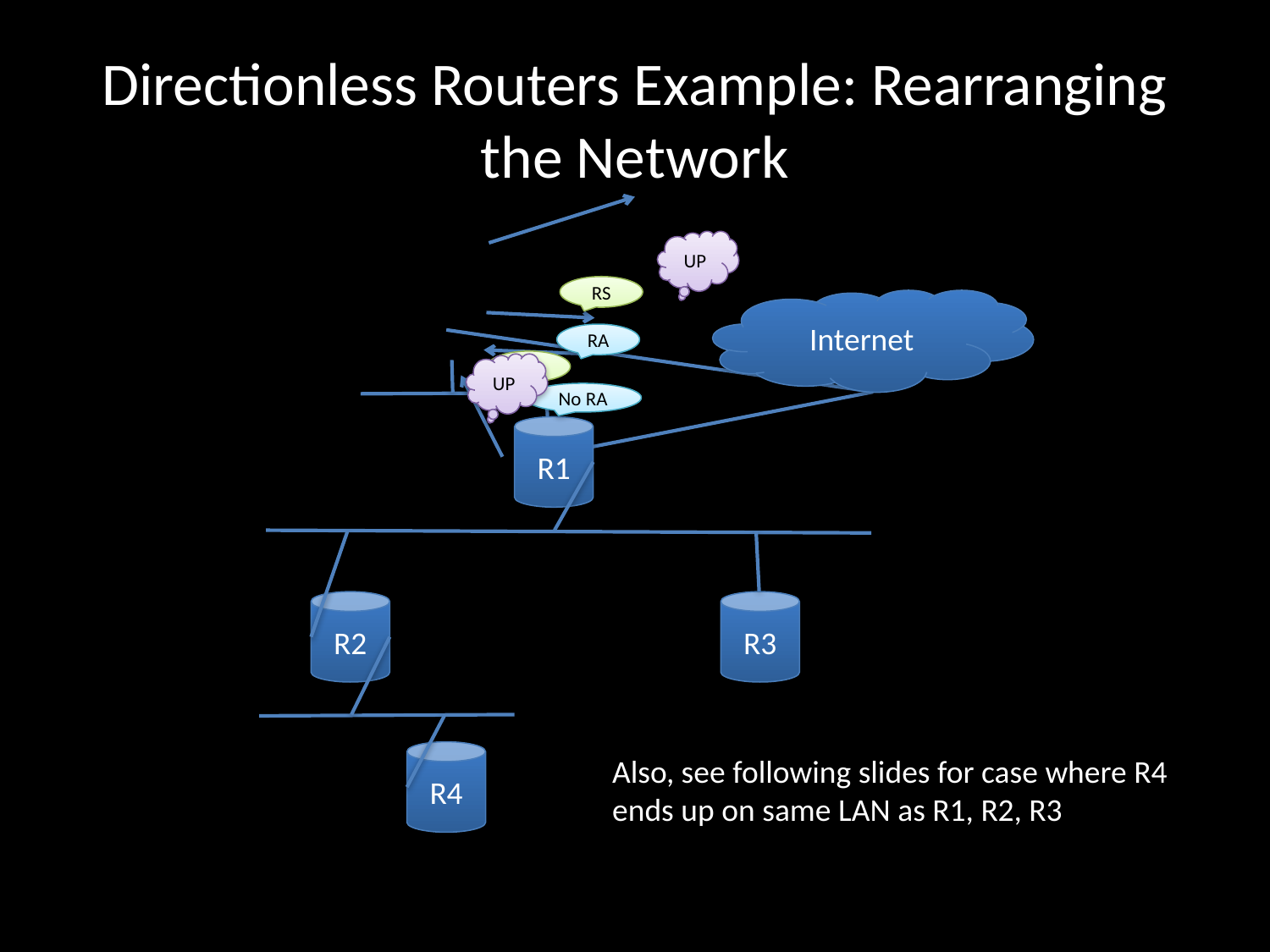

# Directionless Routers Example: Rearranging the Network
UP
RS
Internet
RA
RS
UP
No RA
R1
R2
R3
R4
Also, see following slides for case where R4 ends up on same LAN as R1, R2, R3